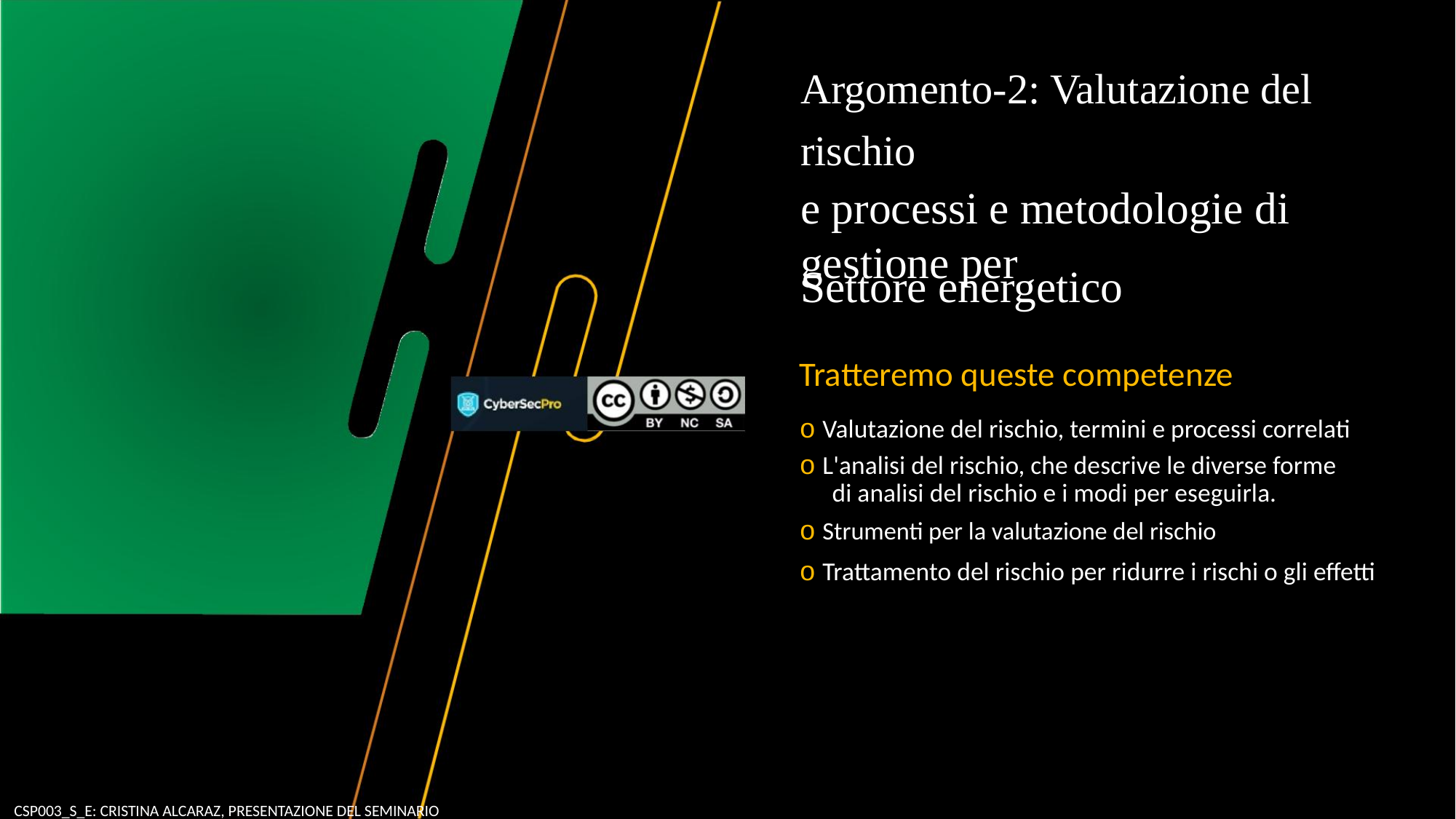

Argomento-2: Valutazione del
rischio
e processi e metodologie di
gestione per
Settore energetico
Tratteremo queste competenze
o Valutazione del rischio, termini e processi correlati
o L'analisi del rischio, che descrive le diverse forme
di analisi del rischio e i modi per eseguirla.
o Strumenti per la valutazione del rischio
o Trattamento del rischio per ridurre i rischi o gli effetti
CSP003_S_E: CRISTINA ALCARAZ, PRESENTAZIONE DEL SEMINARIO